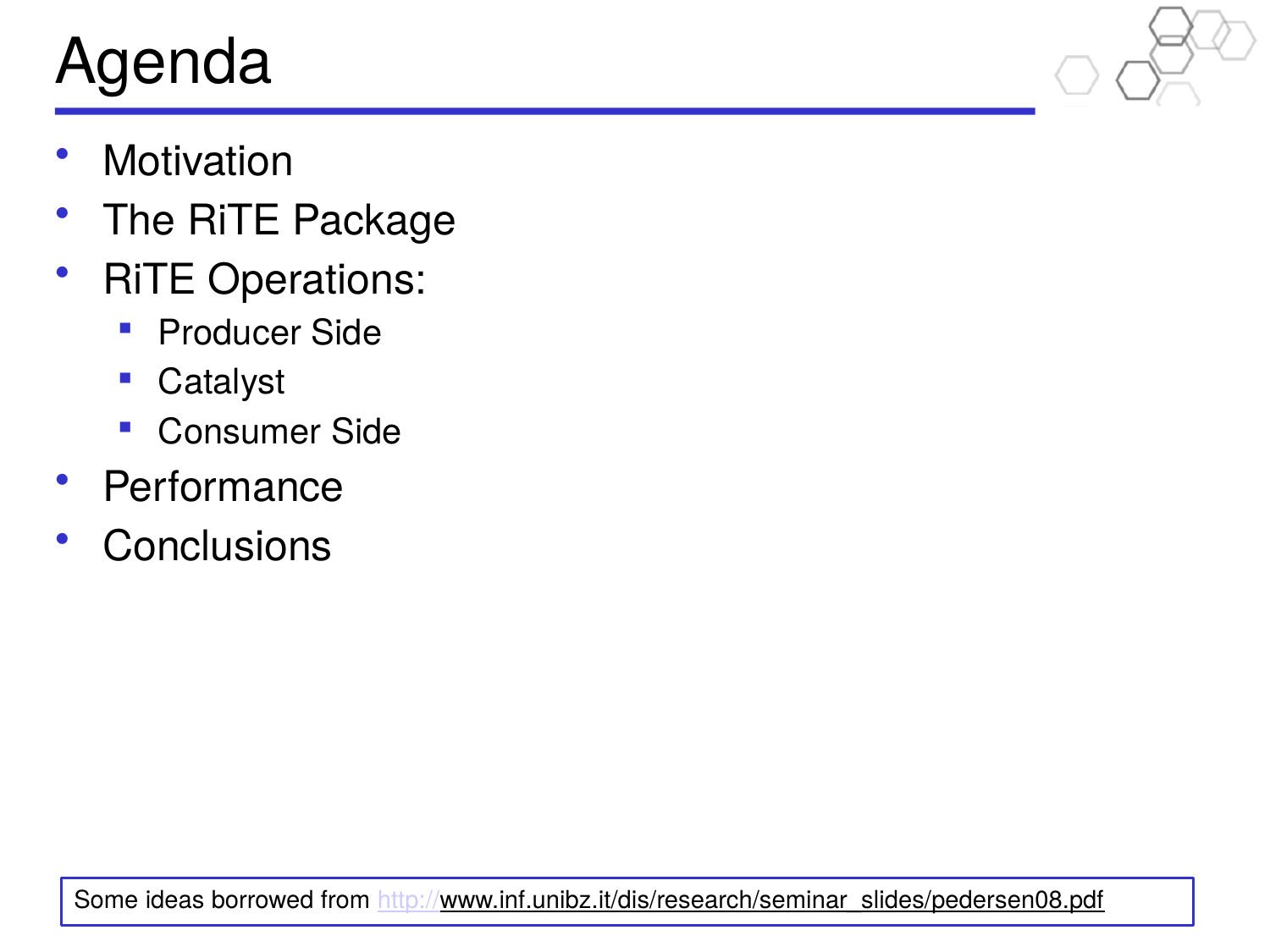

# Agenda
Motivation
The RiTE Package
RiTE Operations:
Producer Side
Catalyst
Consumer Side
Performance
Conclusions

Some ideas borrowed from http://www.inf.unibz.it/dis/research/seminar_slides/pedersen08.pdf